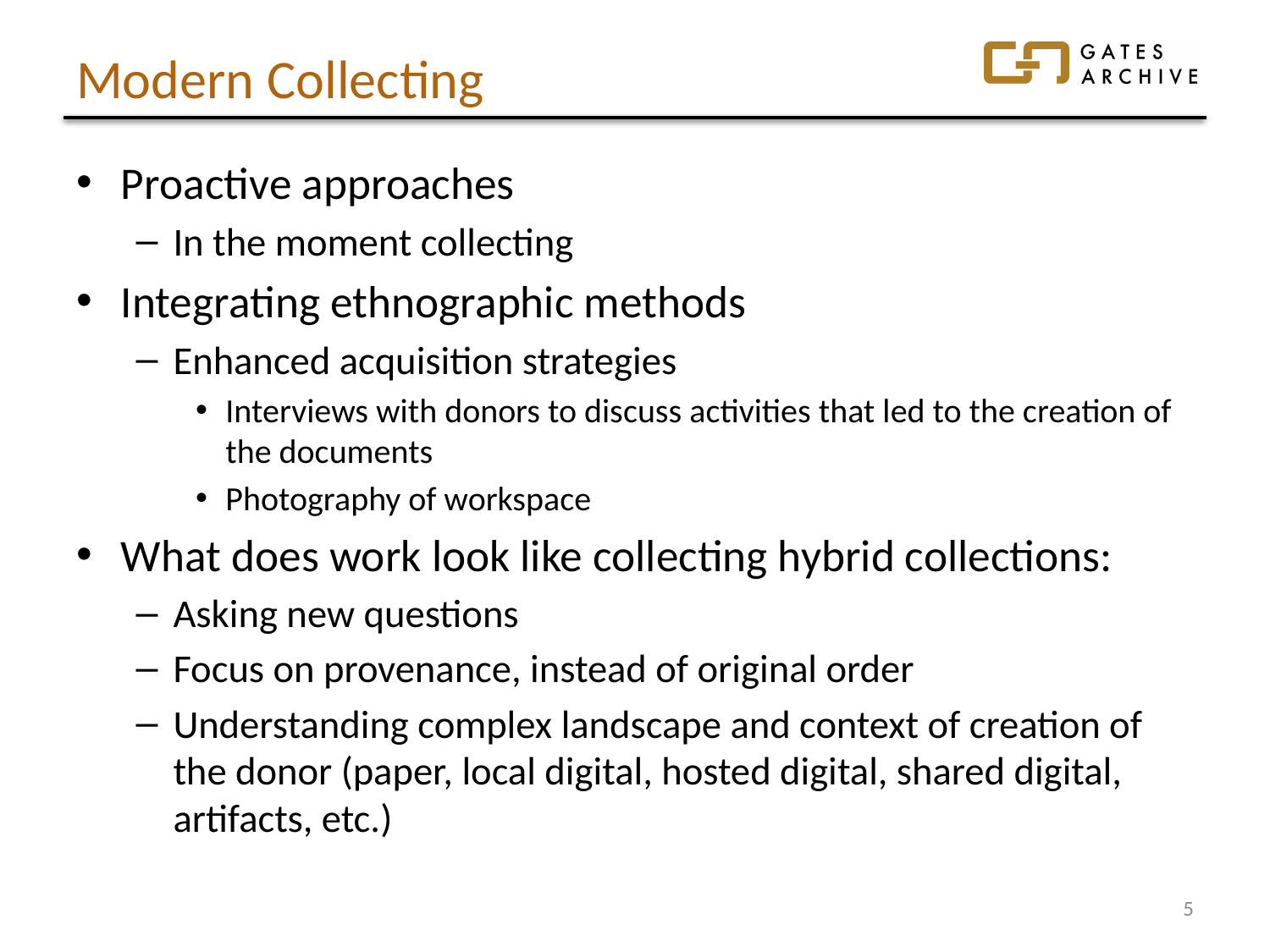

# Modern Collecting
Proactive approaches
In the moment collecting
Integrating ethnographic methods
Enhanced acquisition strategies
Interviews with donors to discuss activities that led to the creation of the documents
Photography of workspace
What does work look like collecting hybrid collections:
Asking new questions
Focus on provenance, instead of original order
Understanding complex landscape and context of creation of the donor (paper, local digital, hosted digital, shared digital, artifacts, etc.)
5